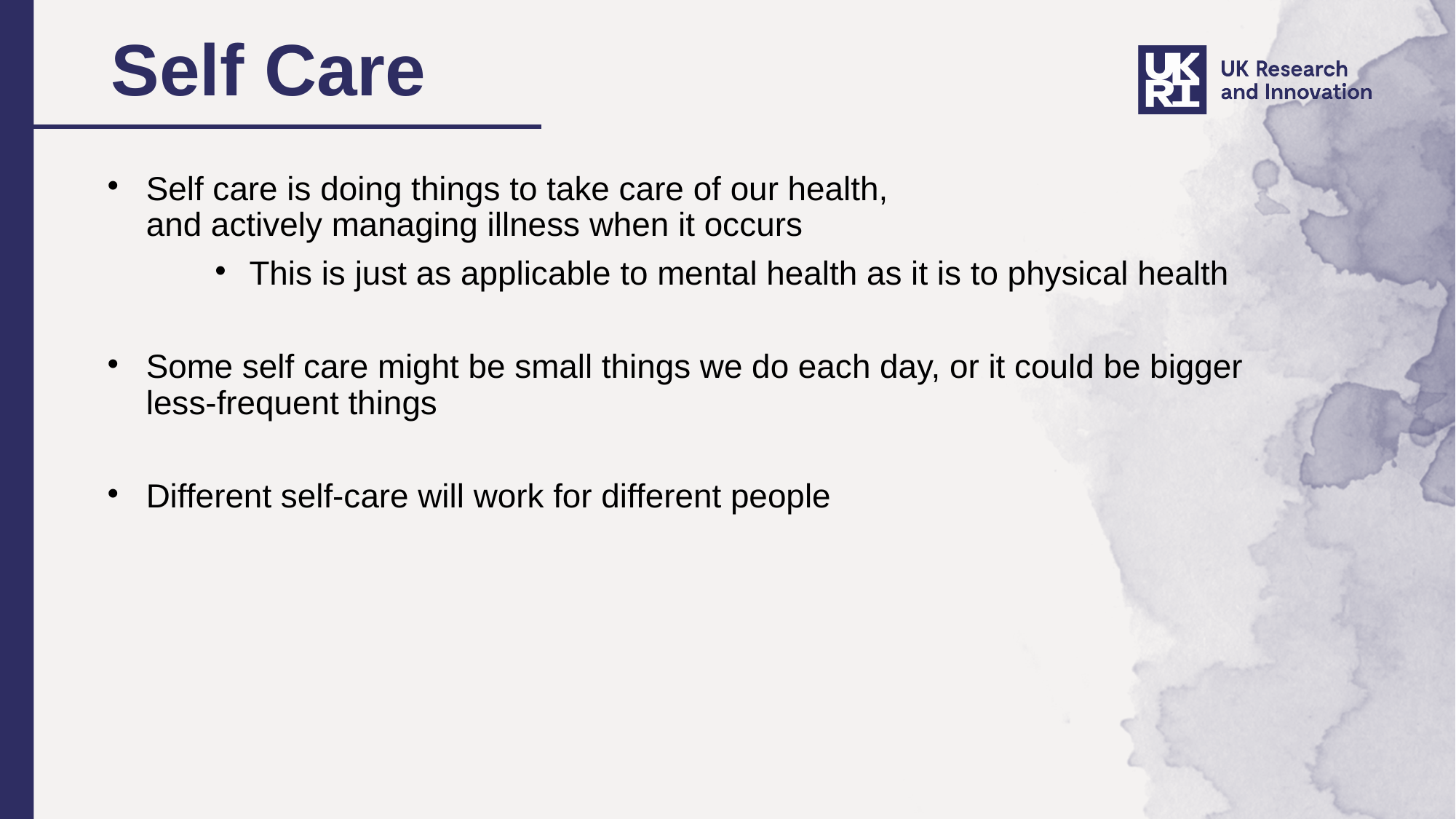

# Self Care
Self care is doing things to take care of our health,
and actively managing illness when it occurs
This is just as applicable to mental health as it is to physical health
Some self care might be small things we do each day, or it could be bigger less-frequent things
Different self-care will work for different people